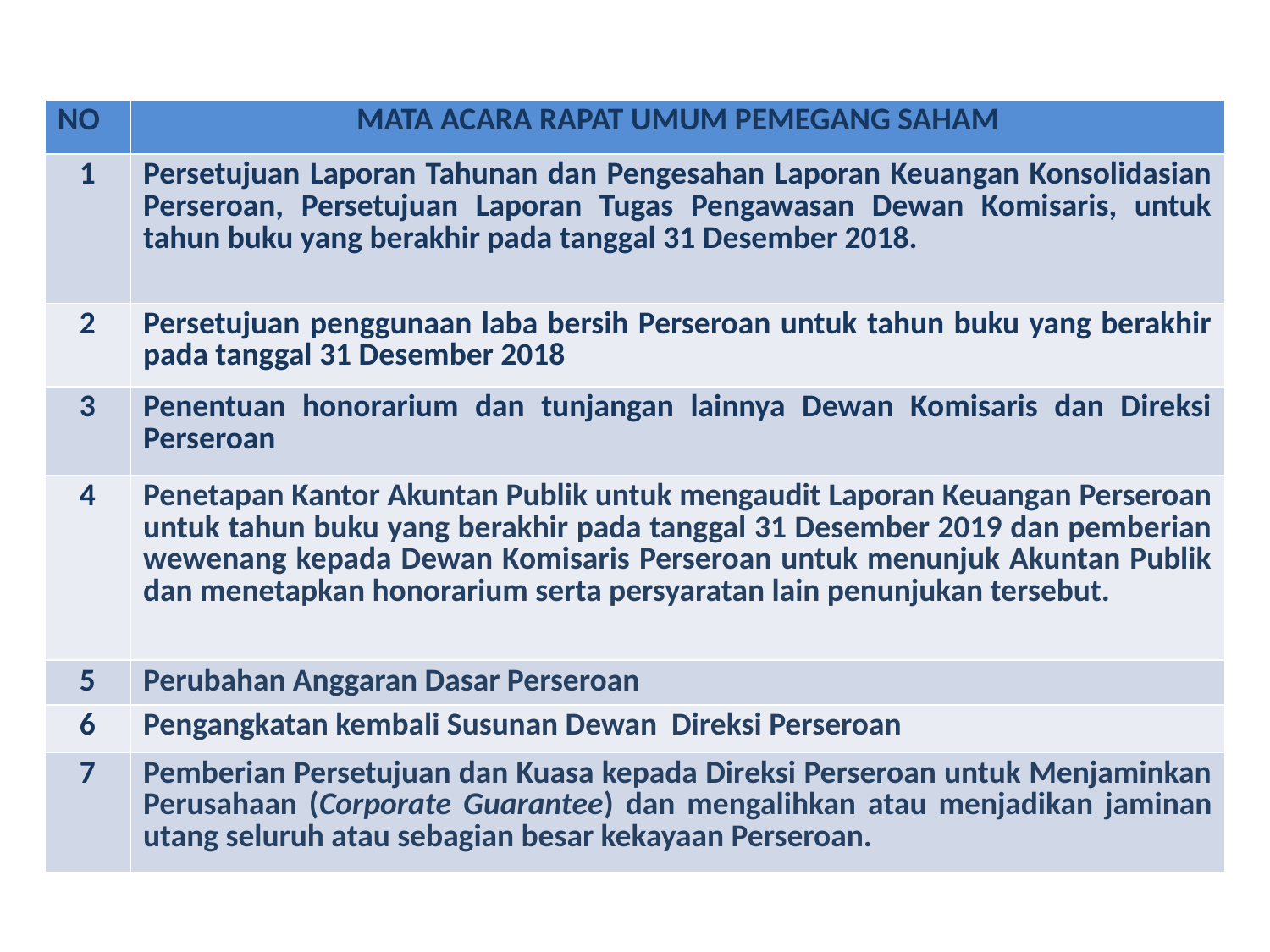

| NO | MATA ACARA RAPAT UMUM PEMEGANG SAHAM |
| --- | --- |
| 1 | Persetujuan Laporan Tahunan dan Pengesahan Laporan Keuangan Konsolidasian Perseroan, Persetujuan Laporan Tugas Pengawasan Dewan Komisaris, untuk tahun buku yang berakhir pada tanggal 31 Desember 2018. |
| 2 | Persetujuan penggunaan laba bersih Perseroan untuk tahun buku yang berakhir pada tanggal 31 Desember 2018 |
| 3 | Penentuan honorarium dan tunjangan lainnya Dewan Komisaris dan Direksi Perseroan |
| 4 | Penetapan Kantor Akuntan Publik untuk mengaudit Laporan Keuangan Perseroan untuk tahun buku yang berakhir pada tanggal 31 Desember 2019 dan pemberian wewenang kepada Dewan Komisaris Perseroan untuk menunjuk Akuntan Publik dan menetapkan honorarium serta persyaratan lain penunjukan tersebut. |
| 5 | Perubahan Anggaran Dasar Perseroan |
| 6 | Pengangkatan kembali Susunan Dewan Direksi Perseroan |
| 7 | Pemberian Persetujuan dan Kuasa kepada Direksi Perseroan untuk Menjaminkan Perusahaan (Corporate Guarantee) dan mengalihkan atau menjadikan jaminan utang seluruh atau sebagian besar kekayaan Perseroan. |